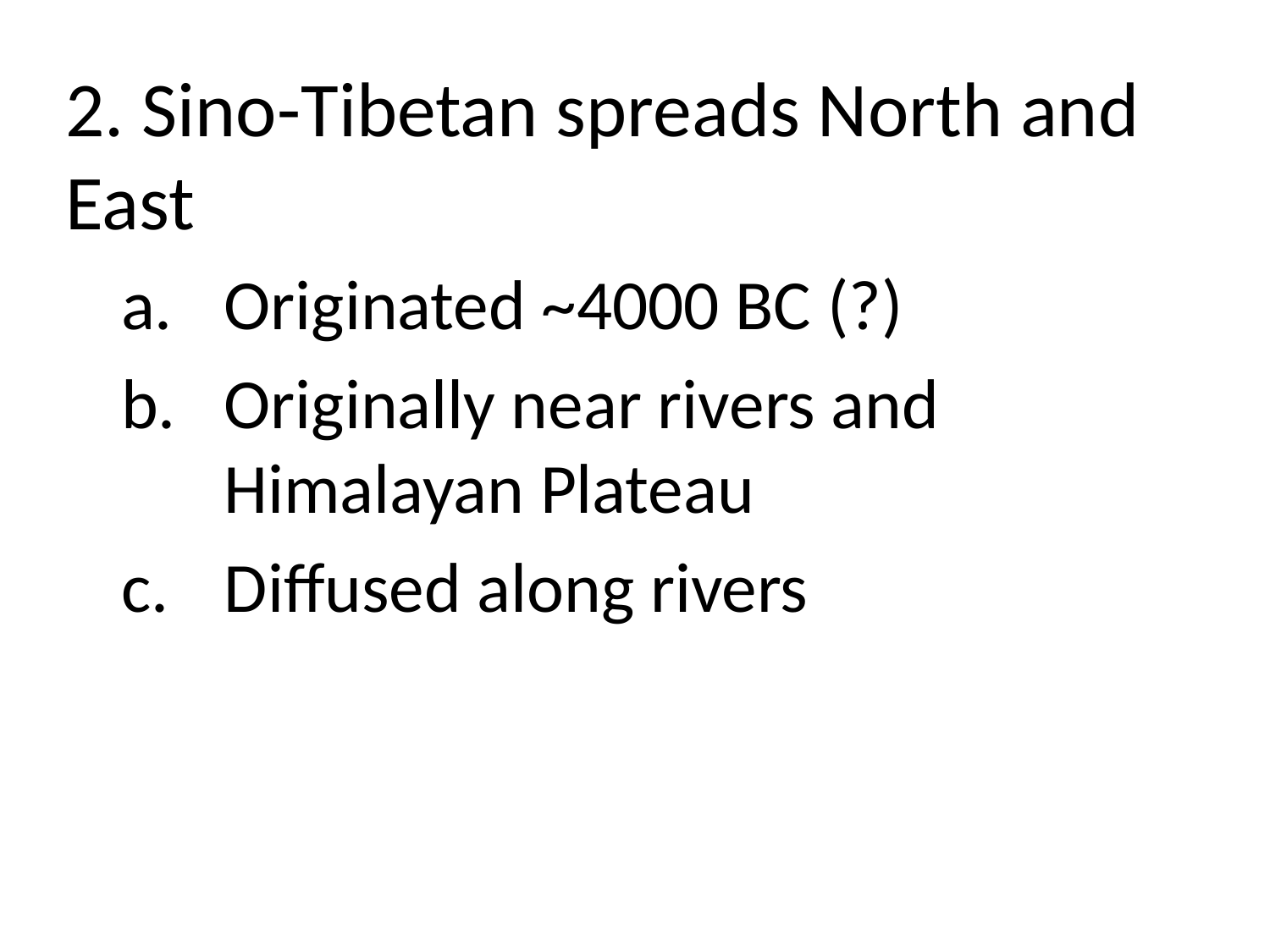

2. Sino-Tibetan spreads North and East
Originated ~4000 BC (?)
Originally near rivers and Himalayan Plateau
Diffused along rivers